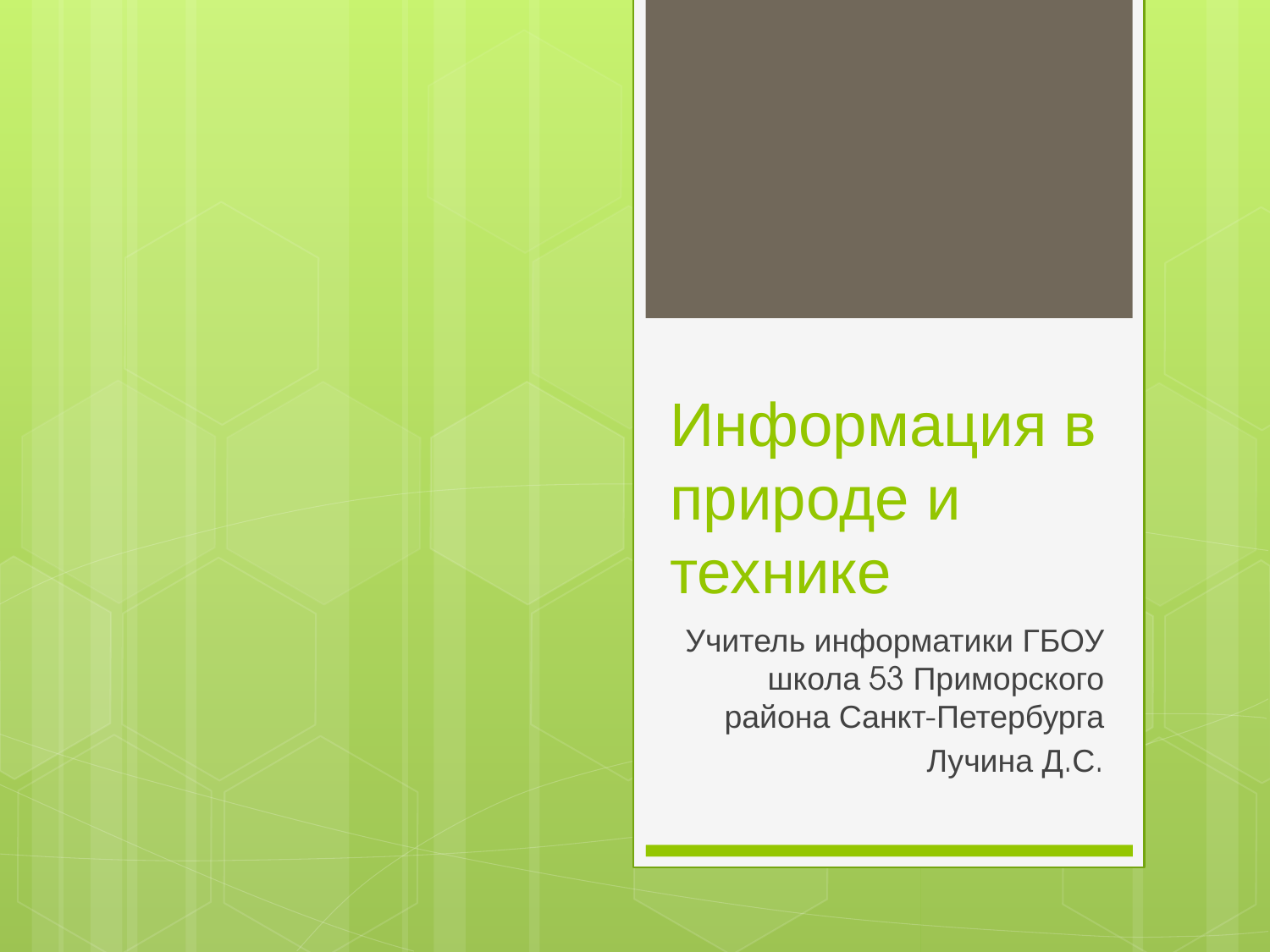

# Информация в природе и технике
Учитель информатики ГБОУ школа 53 Приморского района Санкт-Петербурга
Лучина Д.С.